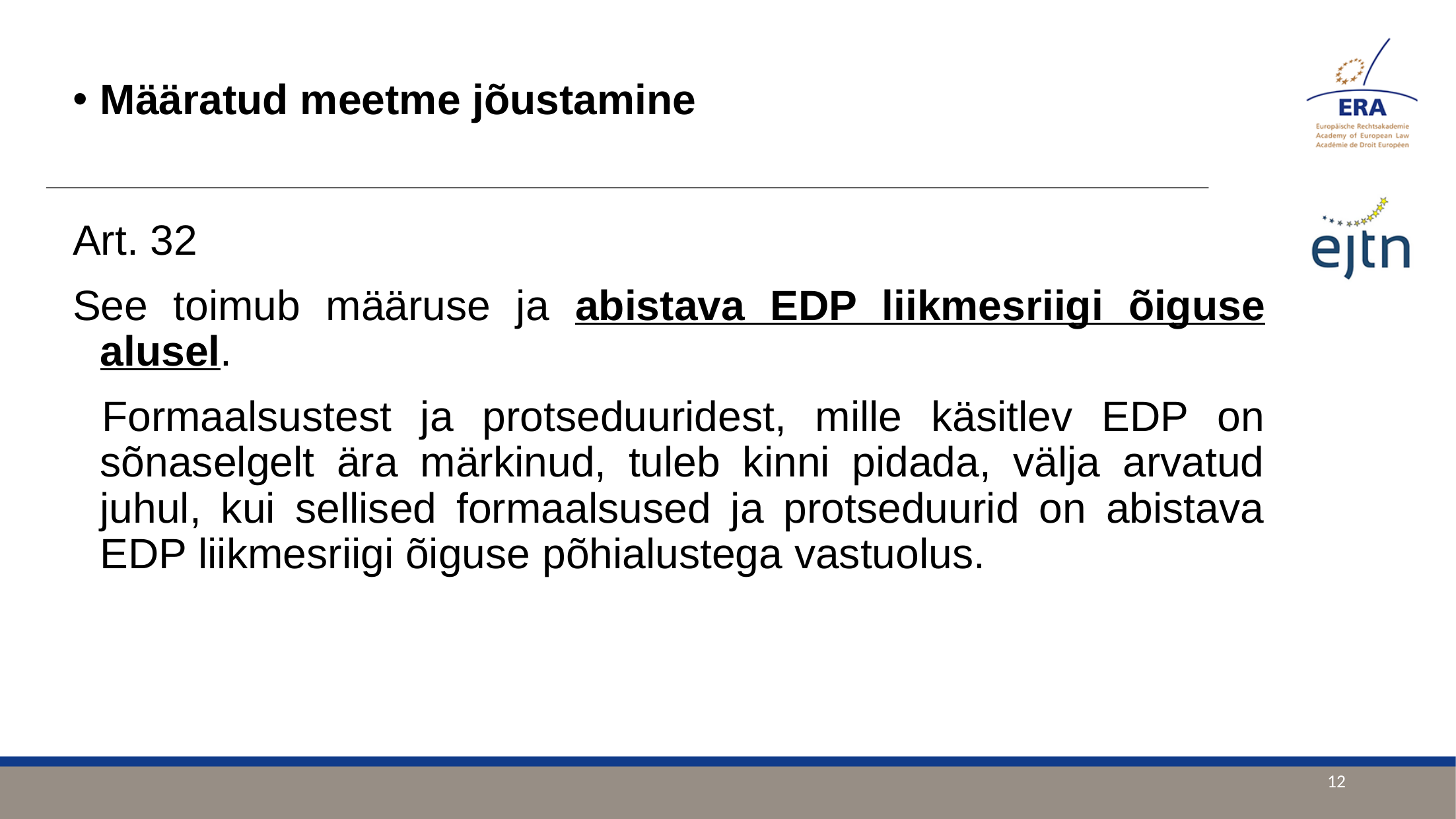

Määratud meetme jõustamine
Art. 32
See toimub määruse ja abistava EDP liikmesriigi õiguse alusel.
 Formaalsustest ja protseduuridest, mille käsitlev EDP on sõnaselgelt ära märkinud, tuleb kinni pidada, välja arvatud juhul, kui sellised formaalsused ja protseduurid on abistava EDP liikmesriigi õiguse põhialustega vastuolus.
12